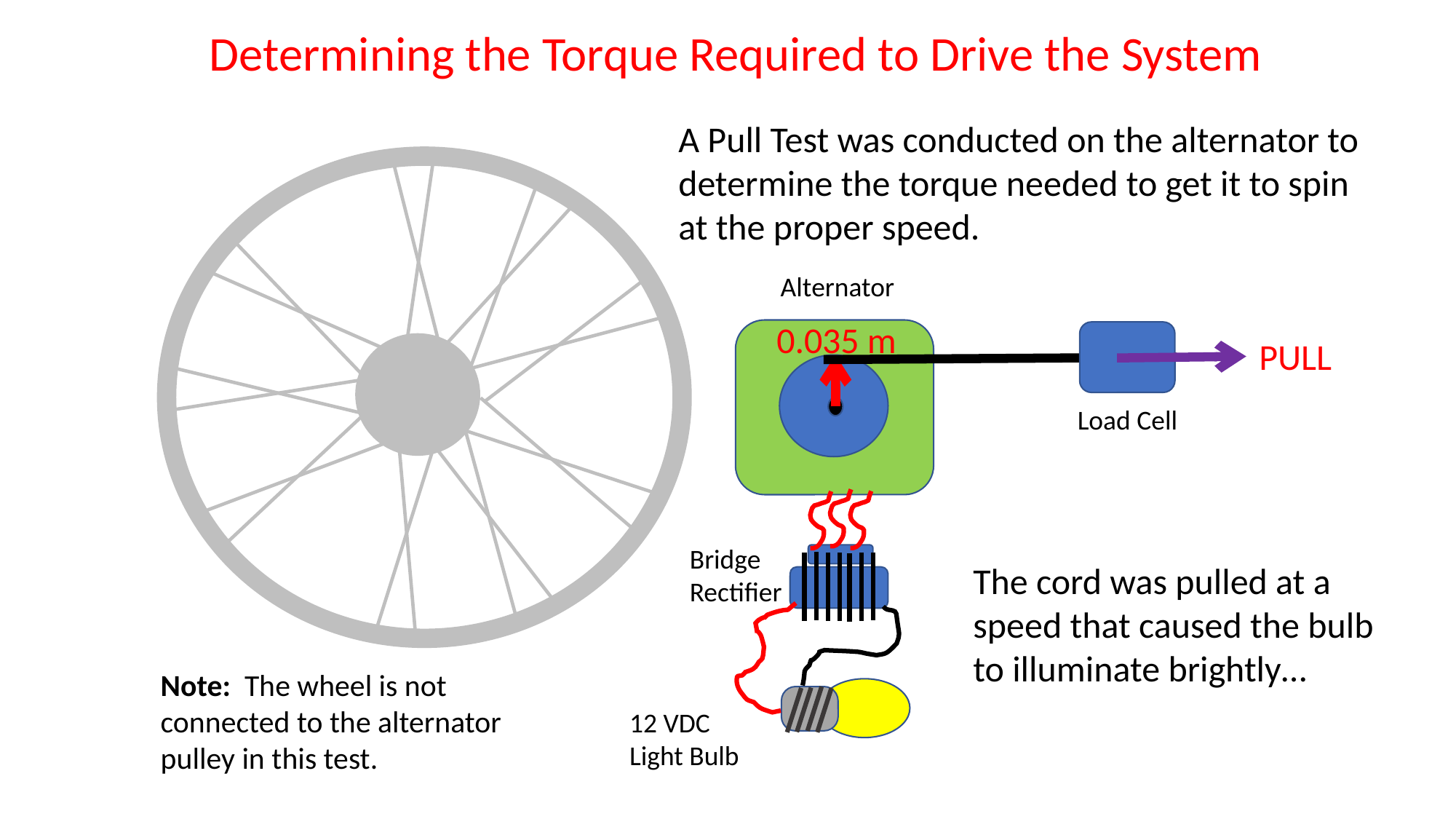

Determining the Torque Required to Drive the System
A Pull Test was conducted on the alternator to determine the torque needed to get it to spin at the proper speed.

Alternator
0.035 m

PULL
Load Cell
The cord was pulled at a speed that caused the bulb to illuminate brightly…

Bridge Rectifier

Note:  The wheel is not connected to the alternator pulley in this test.

12 VDC Light Bulb